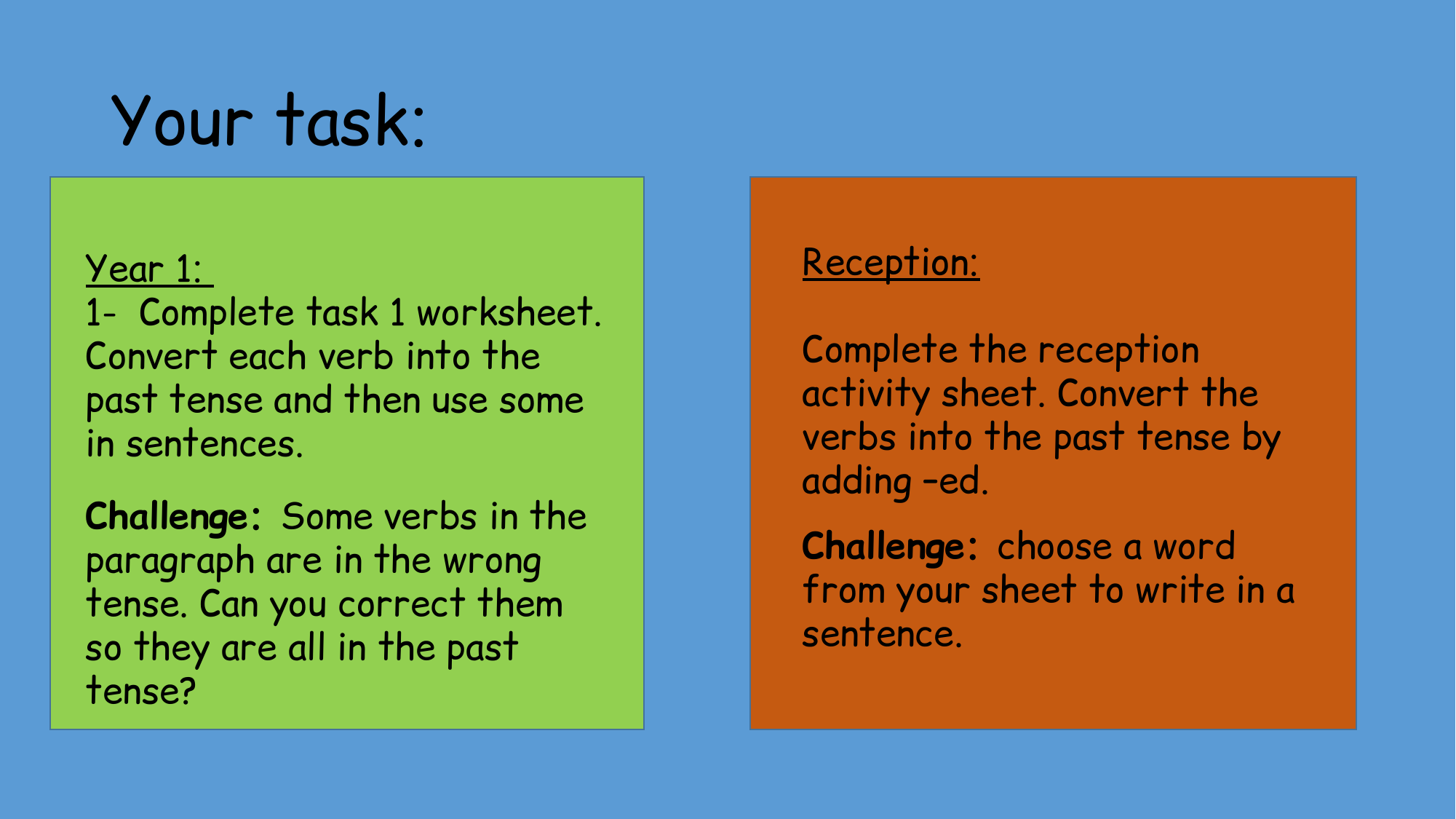

# Your task:

Reception:

Complete the reception activity sheet. Convert the verbs into the past tense by adding –ed.

Challenge: choose a word from your sheet to write in a sentence.

Year 1:
1-  Complete task 1 worksheet. Convert each verb into the past tense and then use some in sentences.

Challenge: Some verbs in the paragraph are in the wrong tense. Can you correct them so they are all in the past tense?